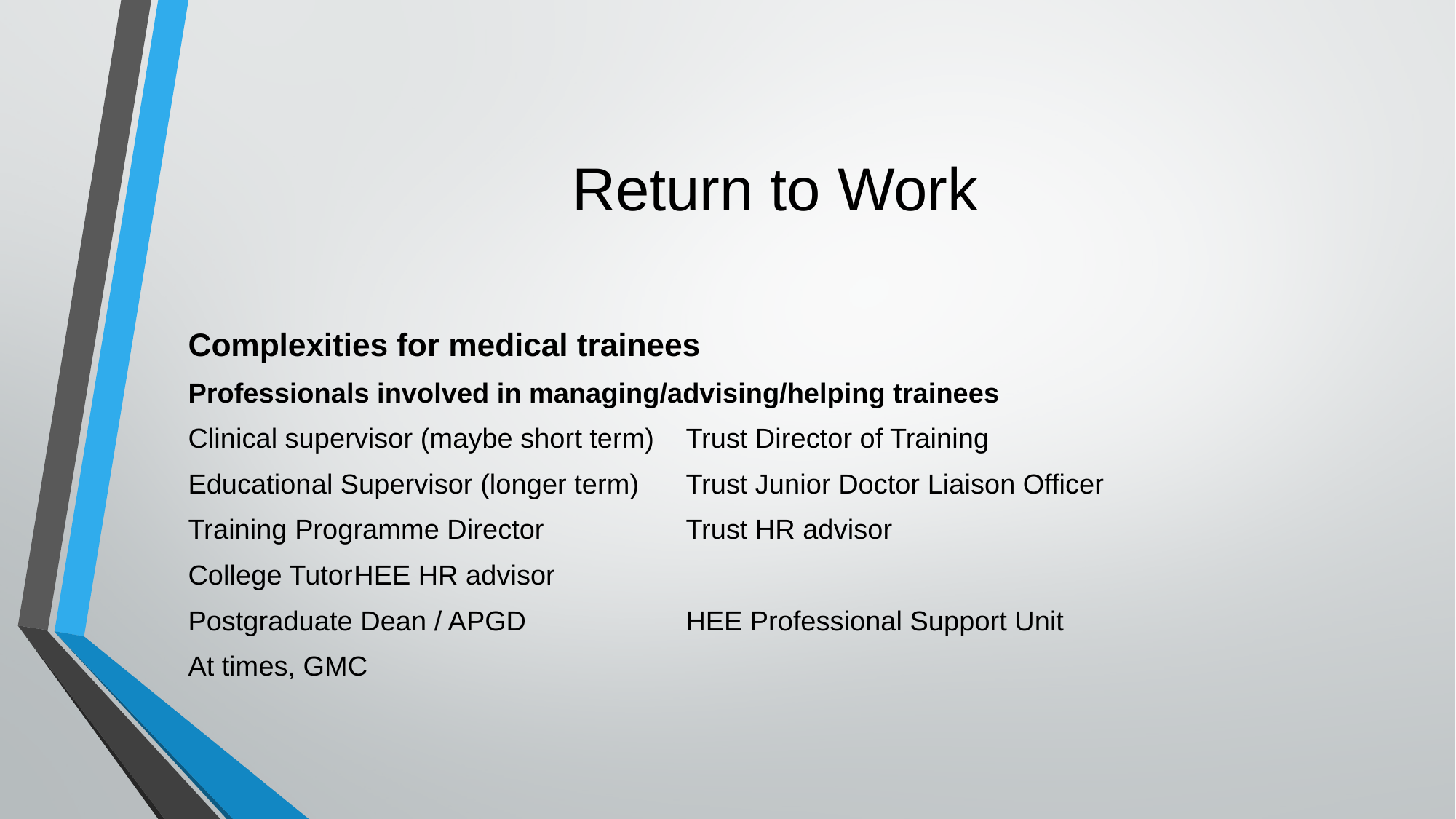

# Return to Work
Complexities for medical trainees
Professionals involved in managing/advising/helping trainees
Clinical supervisor (maybe short term)	Trust Director of Training
Educational Supervisor (longer term)		Trust Junior Doctor Liaison Officer
Training Programme Director			Trust HR advisor
College Tutor							HEE HR advisor
Postgraduate Dean / APGD				HEE Professional Support Unit
At times, GMC